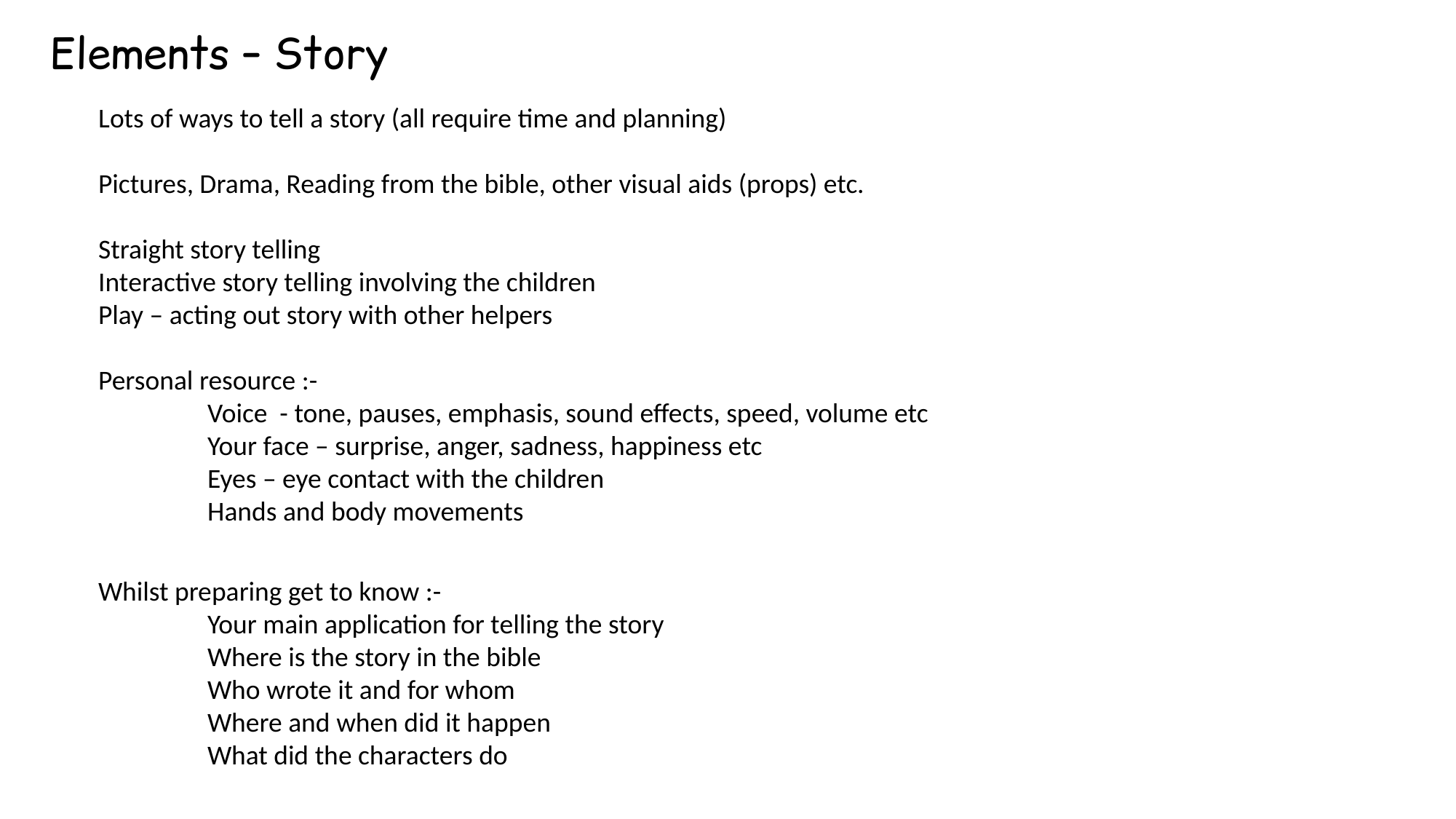

Elements – Story
Lots of ways to tell a story (all require time and planning)

Pictures, Drama, Reading from the bible, other visual aids (props) etc.

Straight story telling
Interactive story telling involving the children
Play – acting out story with other helpers

Personal resource :-
	Voice  - tone, pauses, emphasis, sound effects, speed, volume etc
	Your face – surprise, anger, sadness, happiness etc
	Eyes – eye contact with the children
	Hands and body movements

Whilst preparing get to know :-
	Your main application for telling the story
	Where is the story in the bible
	Who wrote it and for whom
	Where and when did it happen
	What did the characters do